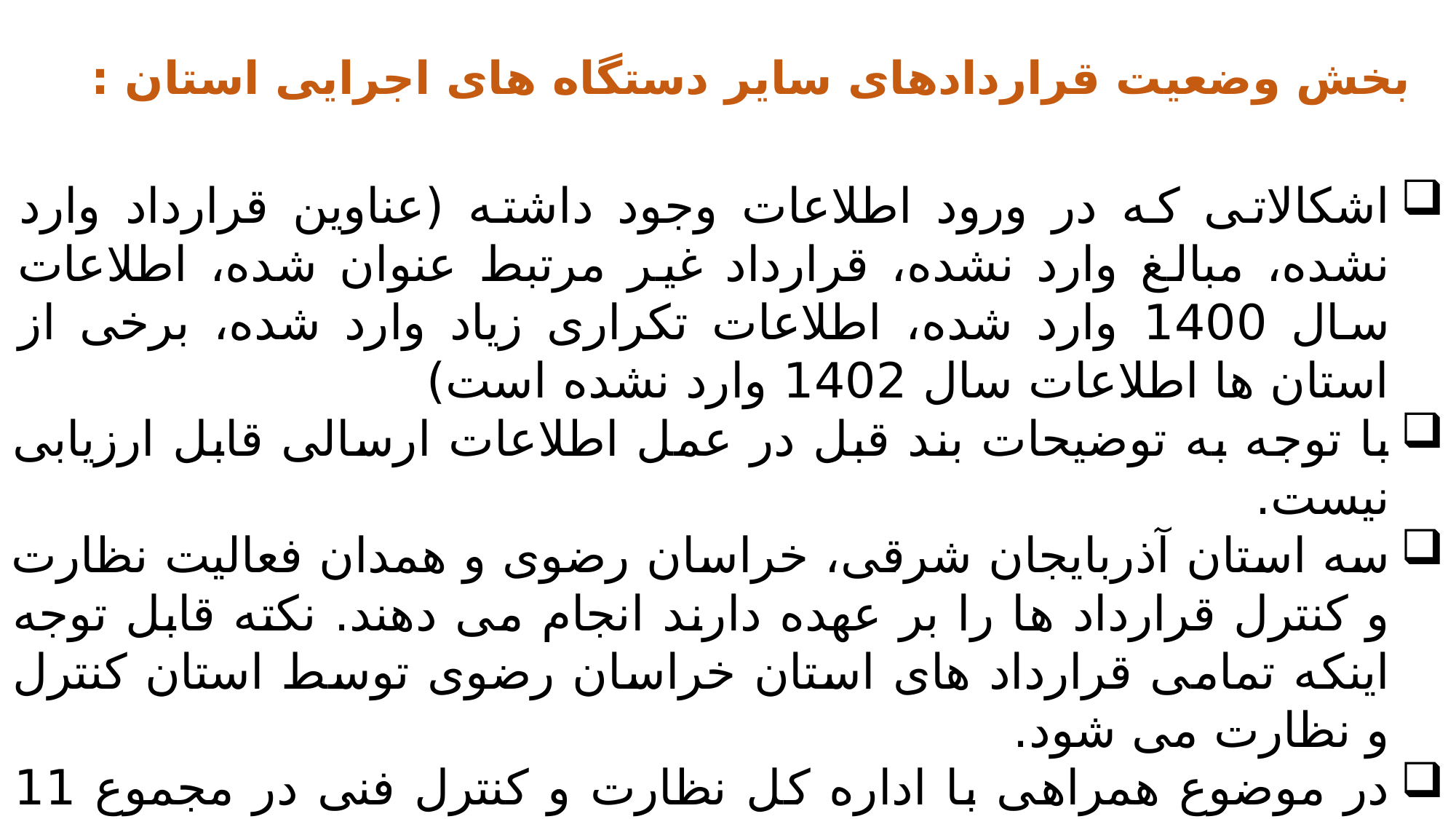

بخش وضعیت قراردادهای سایر دستگاه های اجرایی استان :
اشکالاتی که در ورود اطلاعات وجود داشته (عناوین قرارداد وارد نشده، مبالغ وارد نشده، قرارداد غیر مرتبط عنوان شده، اطلاعات سال 1400 وارد شده، اطلاعات تکراری زیاد وارد شده، برخی از استان ها اطلاعات سال 1402 وارد نشده است)
با توجه به توضیحات بند قبل در عمل اطلاعات ارسالی قابل ارزیابی نیست.
سه استان آذربایجان شرقی، خراسان رضوی و همدان فعالیت نظارت و کنترل قرارداد ها را بر عهده دارند انجام می دهند. نکته قابل توجه اینکه تمامی قرارداد های استان خراسان رضوی توسط استان کنترل و نظارت می شود.
در موضوع همراهی با اداره کل نظارت و کنترل فنی در مجموع 11 استان همکاری داشته اند(تهران، زنجان، سیستان و بلوچستان، فارس، قزوین، کردستان، گیلان، لرستان، مرکزی، هرمزگان و یزد)